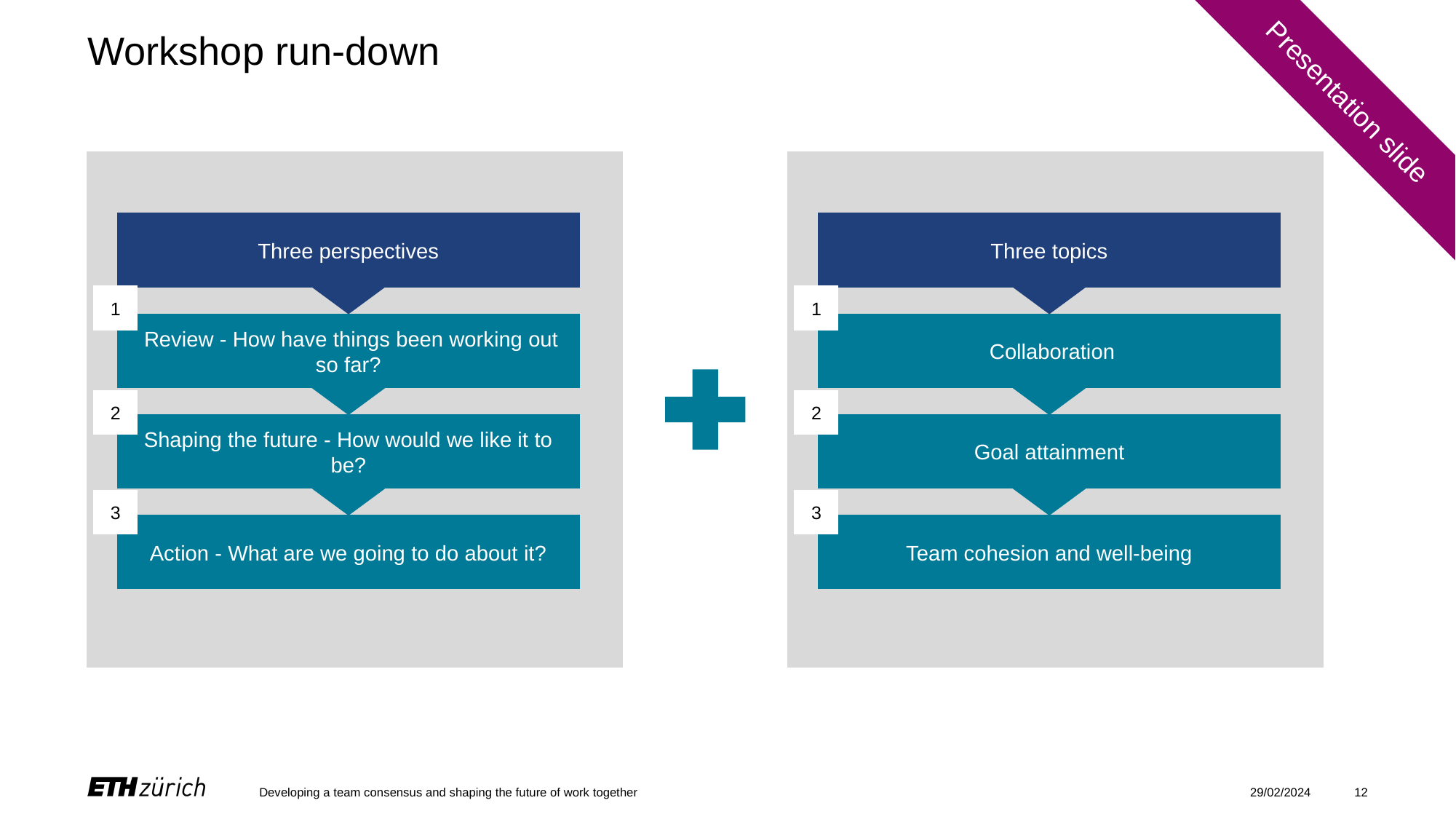

# Workshop run-down
Presentation slide

Three perspectives
Three topics

1
1
 Review - How have things been working out so far?
 Collaboration

2
2
Shaping the future - How would we like it to be?
Goal attainment

3
3
Action - What are we going to do about it?
Team cohesion and well-being
Developing a team consensus and shaping the future of work together
29/02/2024
12